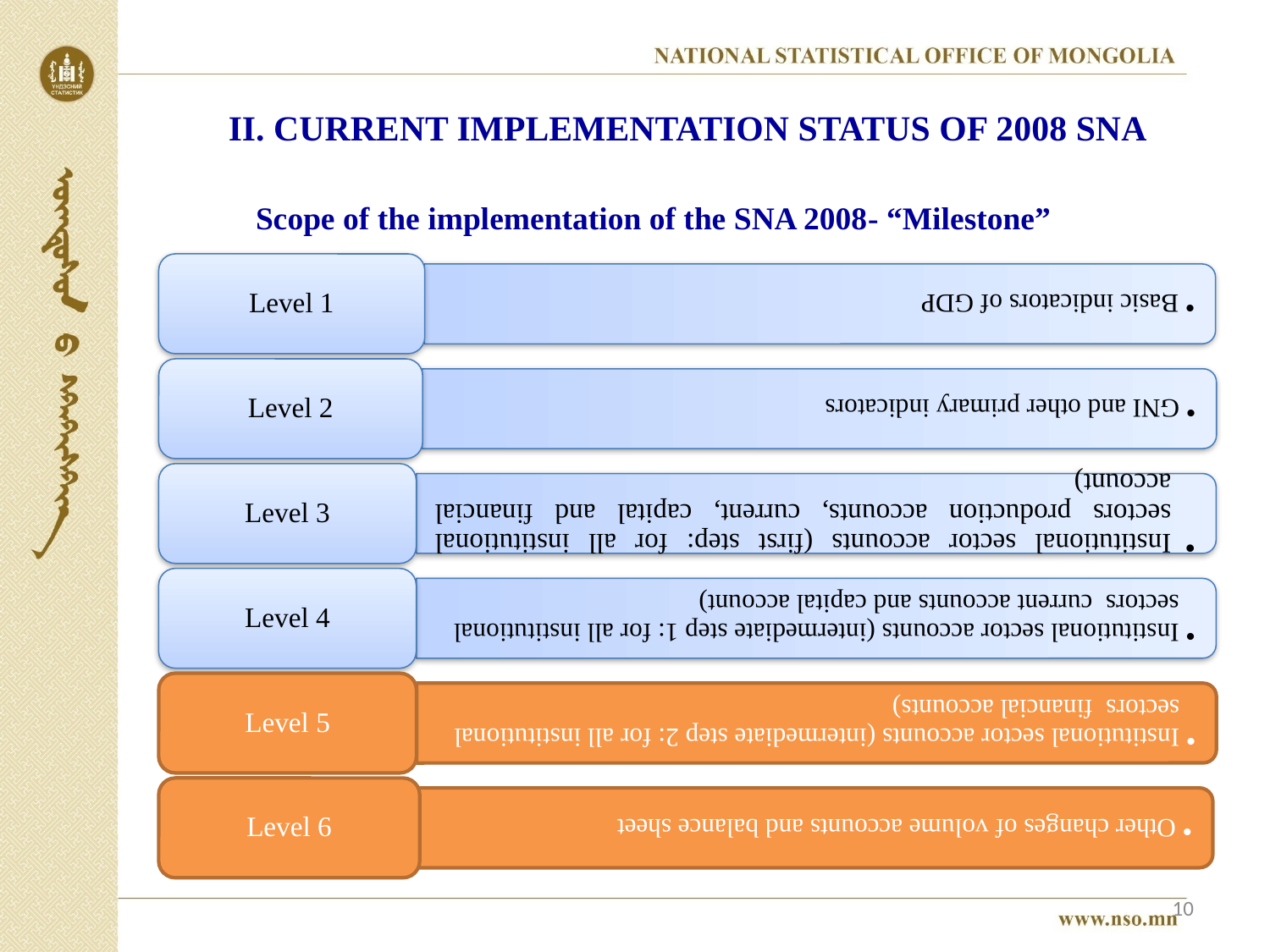

II. CURRENT IMPLEMENTATION STATUS OF 2008 SNA

Scope of the implementation of the SNA 2008- “Milestone”
Basic indicators of GDP
Level 1
GNI and other primary indicators
Level 2
Institutional sector accounts (first step: for all institutional sectors production accounts, current, capital and financial account)
Level 3
Institutional sector accounts (intermediate step 1: for all institutional sectors  current accounts and capital account)
Level 4
Institutional sector accounts (intermediate step 2: for all institutional sectors  financial accounts)
Level 5
Other changes of volume accounts and balance sheet
Level 6
10